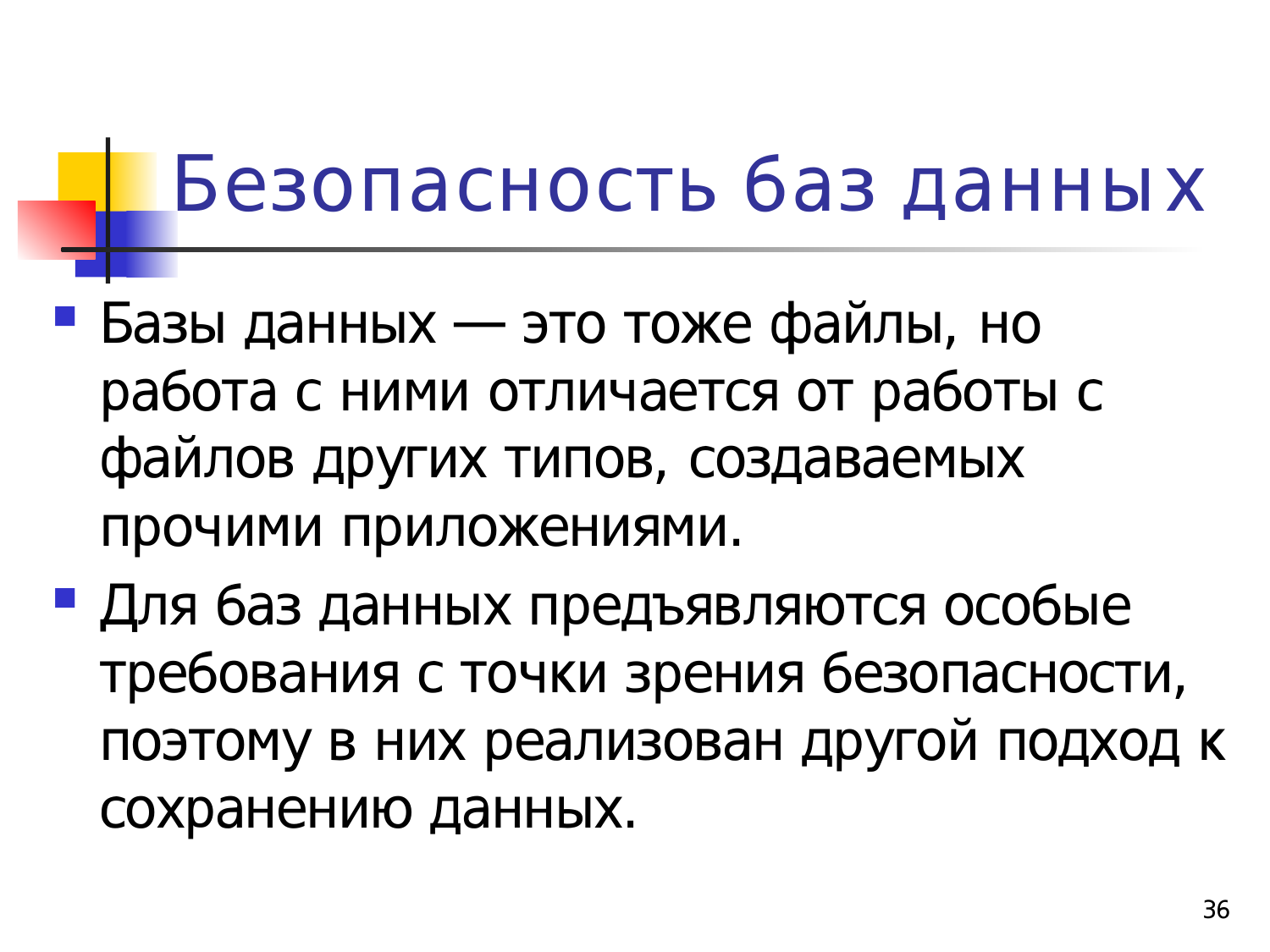

# Безопасность баз данных
Базы данных — это тоже файлы, но работа с ними отличается от работы с файлов других типов, создаваемых прочими приложениями.
Для баз данных предъявляются особые требования с точки зрения безопасности, поэтому в них реализован другой подход к сохранению данных.

36